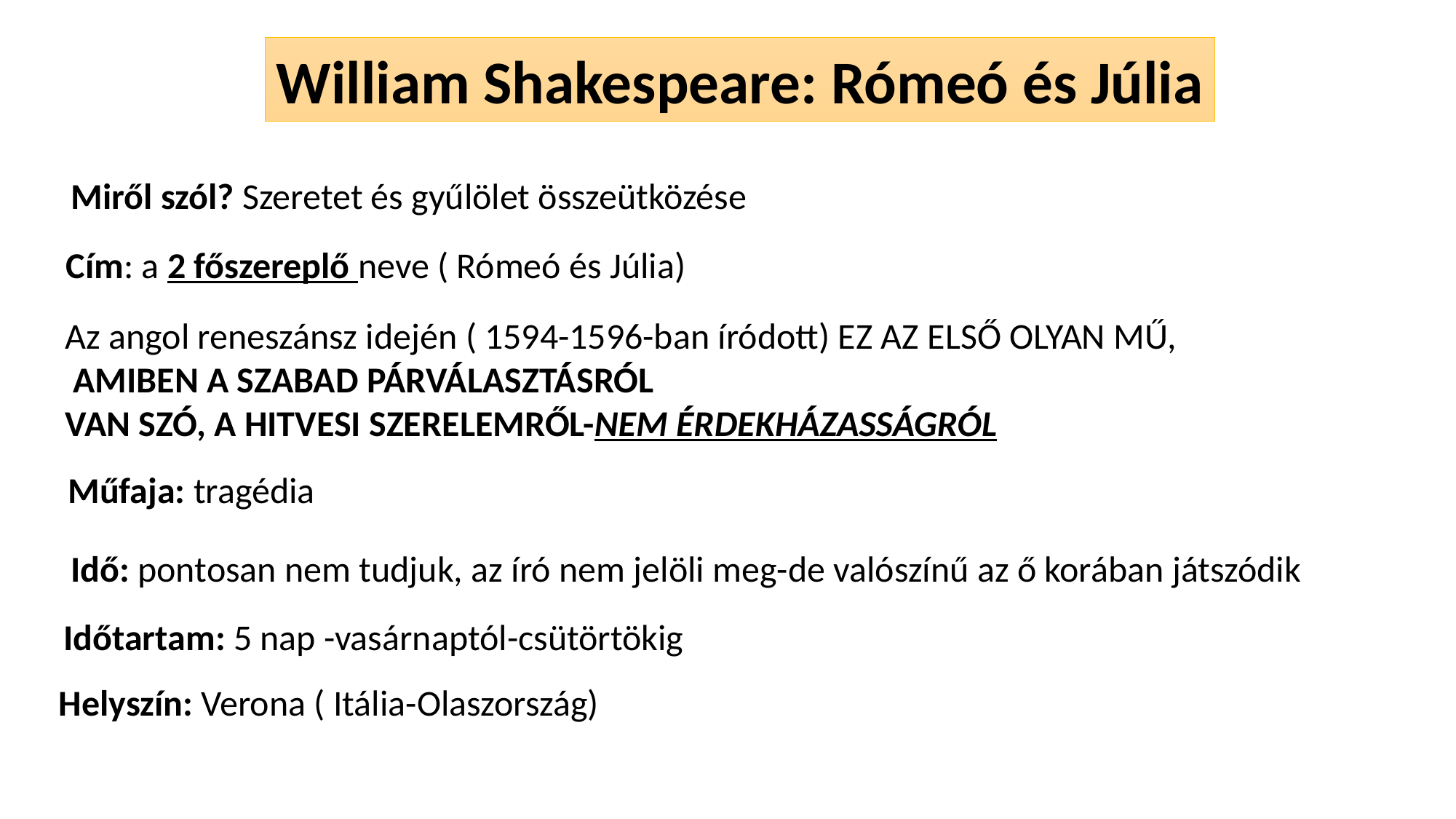

William Shakespeare: Rómeó és Júlia
Miről szól? Szeretet és gyűlölet összeütközése
Cím: a 2 főszereplő neve ( Rómeó és Júlia)
Az angol reneszánsz idején ( 1594-1596-ban íródott) EZ AZ ELSŐ OLYAN MŰ,
 AMIBEN A SZABAD PÁRVÁLASZTÁSRÓL
VAN SZÓ, A HITVESI SZERELEMRŐL-NEM ÉRDEKHÁZASSÁGRÓL
Műfaja: tragédia
Idő: pontosan nem tudjuk, az író nem jelöli meg-de valószínű az ő korában játszódik
Időtartam: 5 nap -vasárnaptól-csütörtökig
Helyszín: Verona ( Itália-Olaszország)